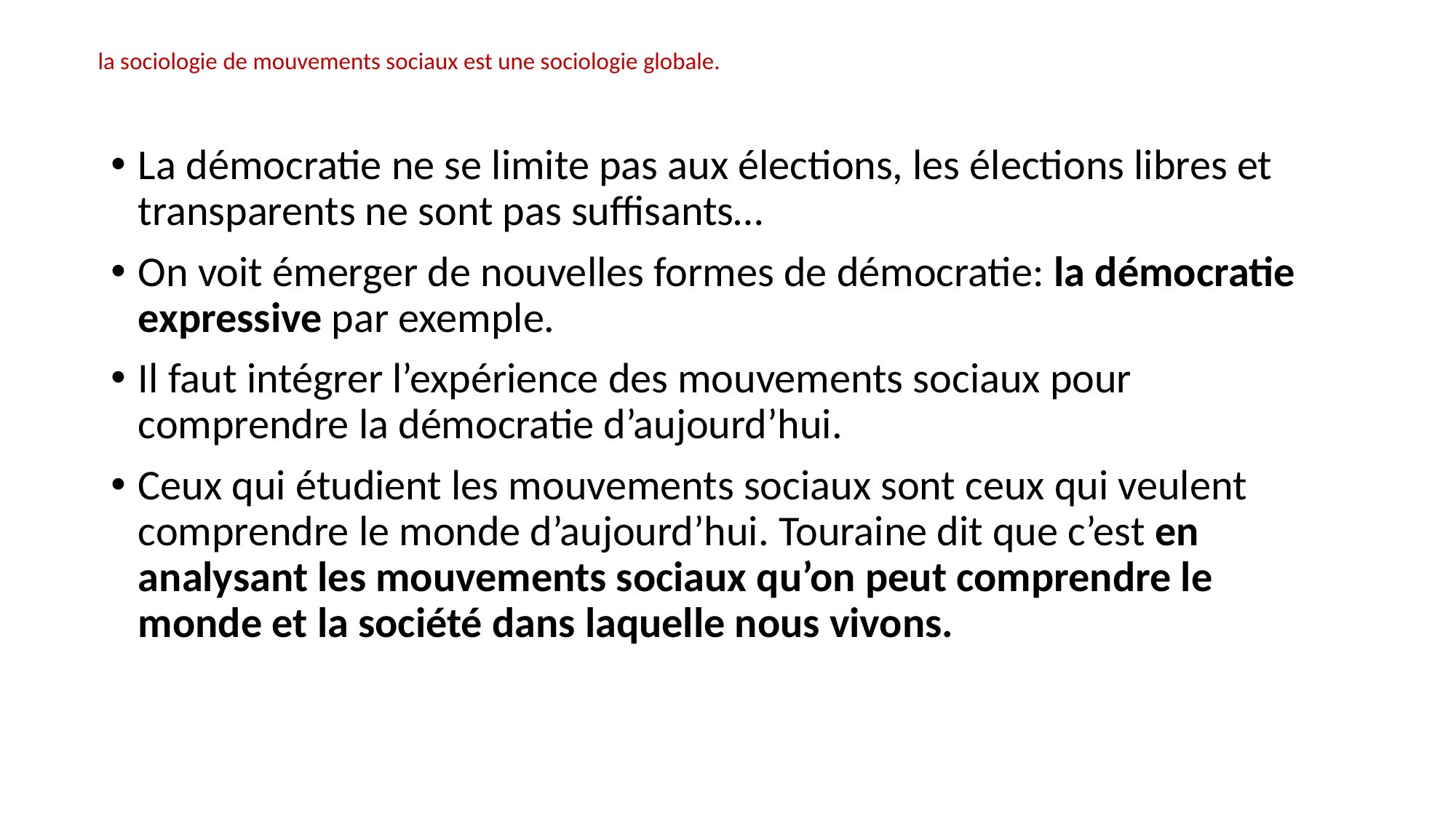

# la sociologie de mouvements sociaux est une sociologie globale.
La démocratie ne se limite pas aux élections, les élections libres et transparents ne sont pas suffisants…
On voit émerger de nouvelles formes de démocratie: la démocratie expressive par exemple.
Il faut intégrer l’expérience des mouvements sociaux pour comprendre la démocratie d’aujourd’hui.
Ceux qui étudient les mouvements sociaux sont ceux qui veulent comprendre le monde d’aujourd’hui. Touraine dit que c’est en analysant les mouvements sociaux qu’on peut comprendre le monde et la société dans laquelle nous vivons.